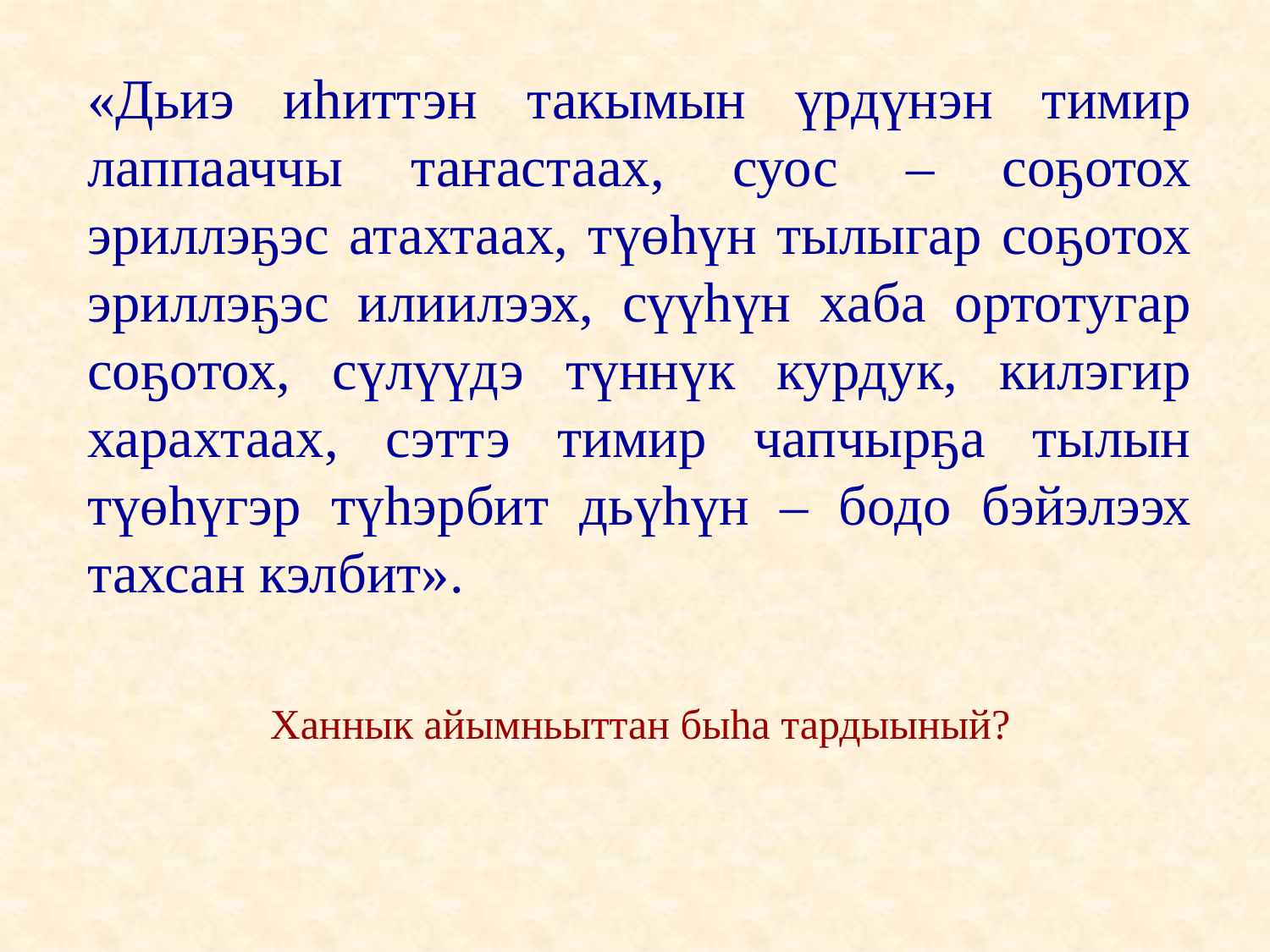

«Дьиэ иһиттэн такымын үрдүнэн тимир лаппааччы таҥастаах, суос – соҕотох эриллэҕэс атахтаах, түөһүн тылыгар соҕотох эриллэҕэс илиилээх, сүүһүн хаба ортотугар соҕотох, сүлүүдэ түннүк курдук, килэгир харахтаах, сэттэ тимир чапчырҕа тылын түөһүгэр түһэрбит дьүһүн – бодо бэйэлээх тахсан кэлбит».

Ханнык айымньыттан быһа тардыыный?